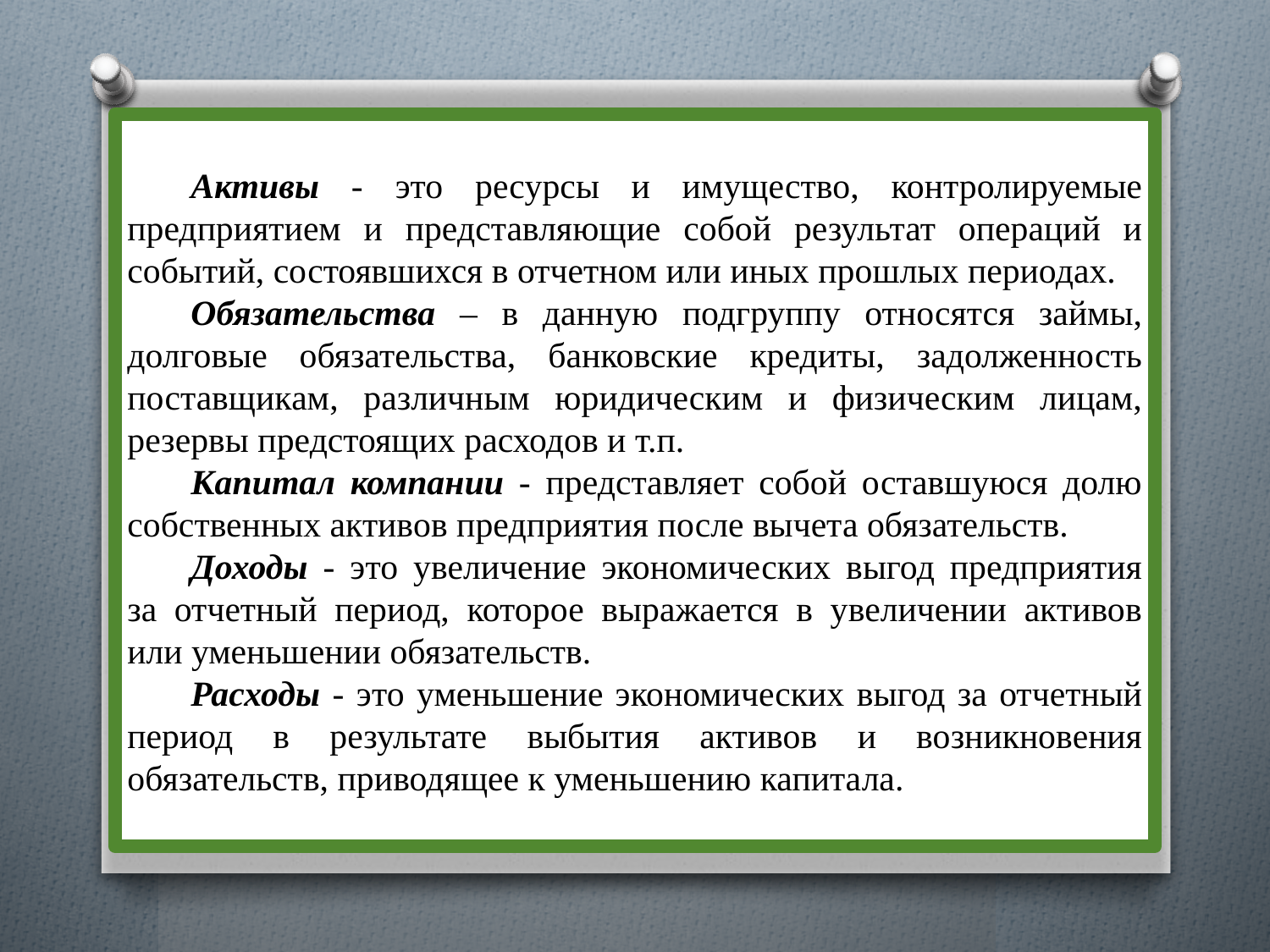

Активы - это ресурсы и имущество, контролируемые предприятием и представляющие собой результат операций и событий, состоявшихся в отчетном или иных прошлых периодах.
Обязательства – в данную подгруппу относятся займы, долговые обязательства, банковские кредиты, задолженность поставщикам, различным юридическим и физическим лицам, резервы предстоящих расходов и т.п.
Капитал компании - представляет собой оставшуюся долю собственных активов предприятия после вычета обязательств.
Доходы - это увеличение экономических выгод предприятия за отчетный период, которое выражается в увеличении активов или уменьшении обязательств.
Расходы - это уменьшение экономических выгод за отчетный период в результате выбытия активов и возникновения обязательств, приводящее к уменьшению капитала.